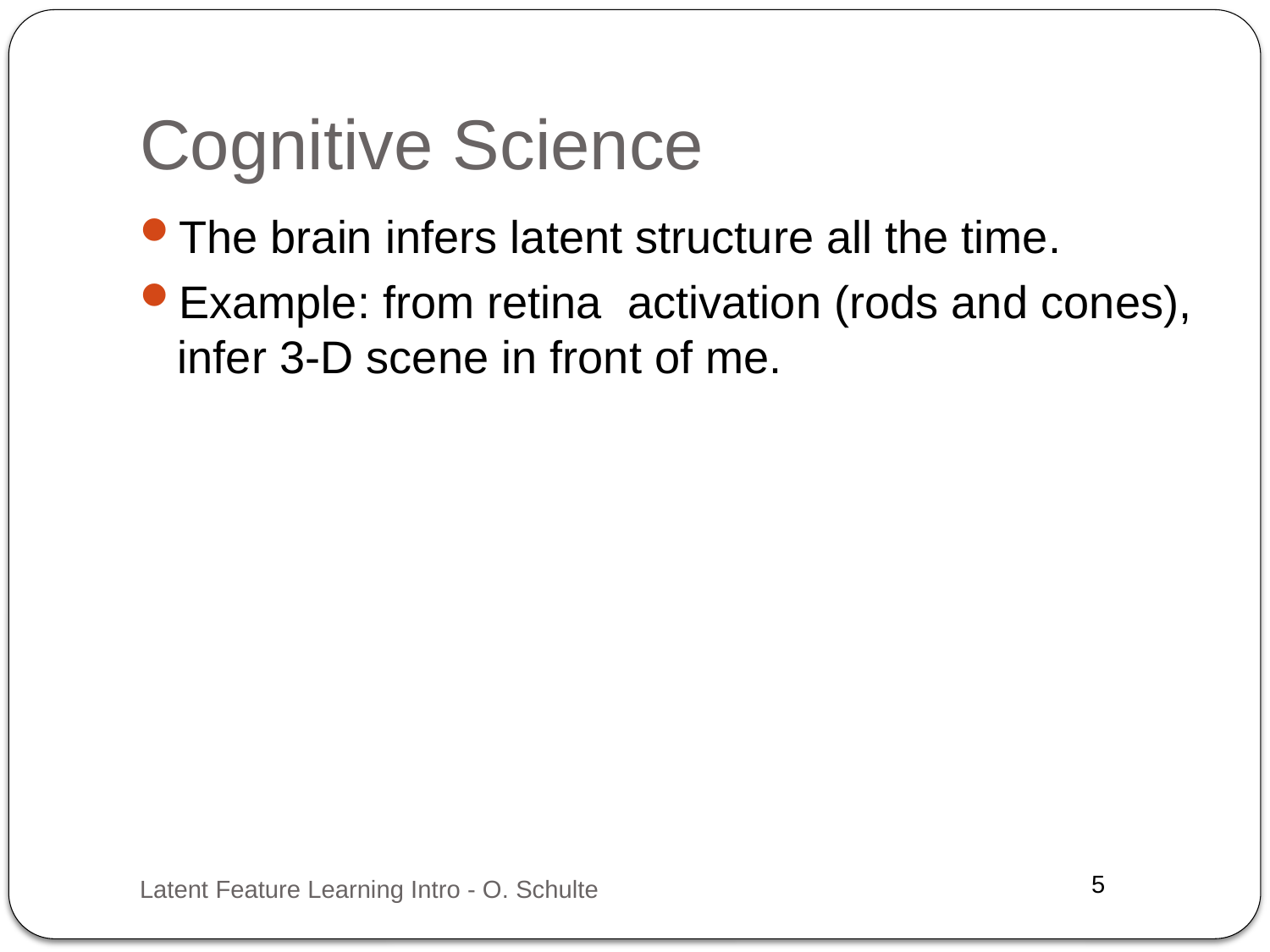

# Cognitive Science
The brain infers latent structure all the time.
Example: from retina  activation (rods and cones), infer 3-D scene in front of me.
Latent Feature Learning Intro - O. Schulte